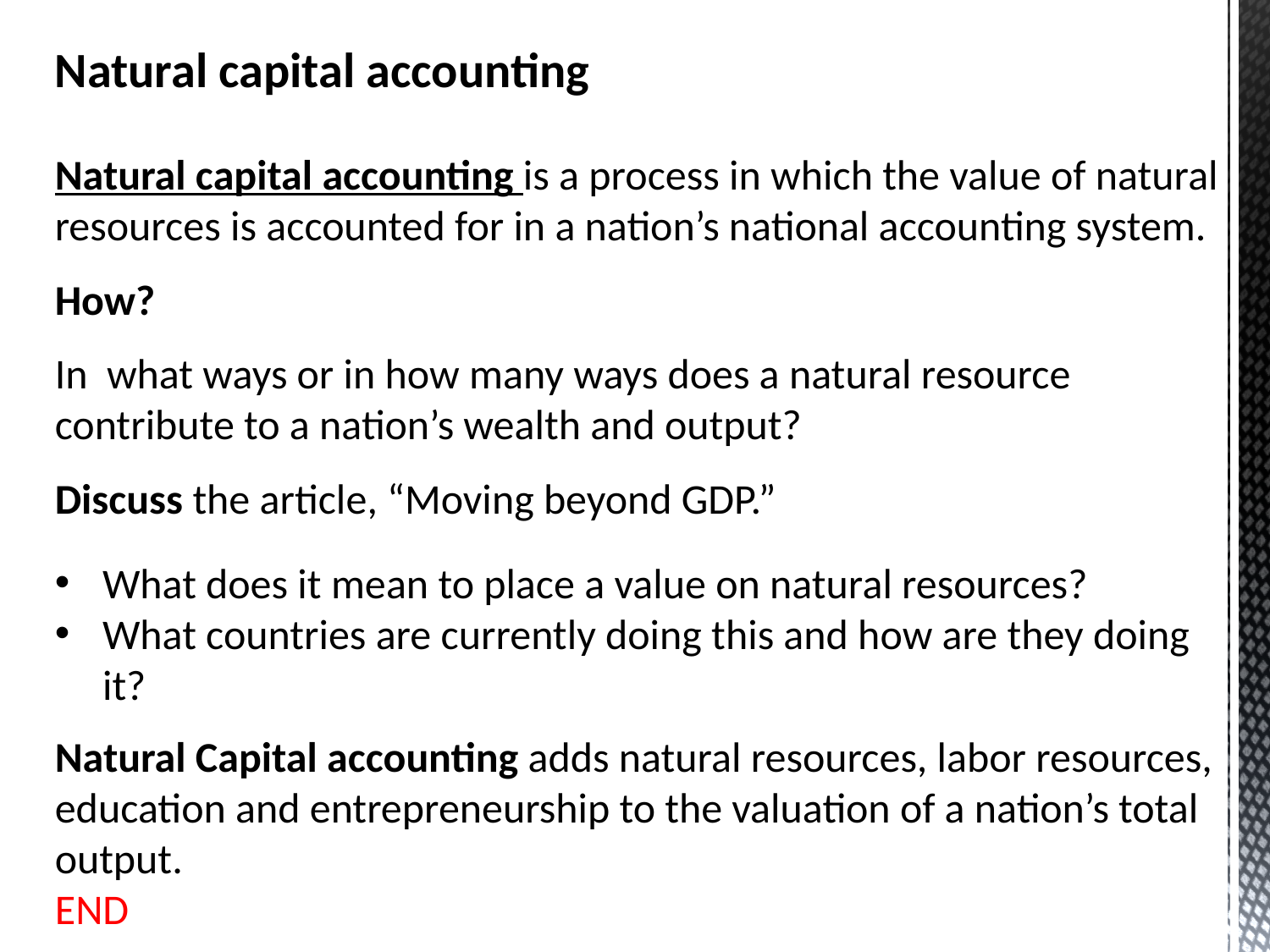

Natural capital accounting

Natural capital accounting is a process in which the value of natural resources is accounted for in a nation’s national accounting system.

How?

In  what ways or in how many ways does a natural resource contribute to a nation’s wealth and output?

Discuss the article, “Moving beyond GDP.”

What does it mean to place a value on natural resources?
What countries are currently doing this and how are they doing it?

Natural Capital accounting adds natural resources, labor resources, education and entrepreneurship to the valuation of a nation’s total output.
END